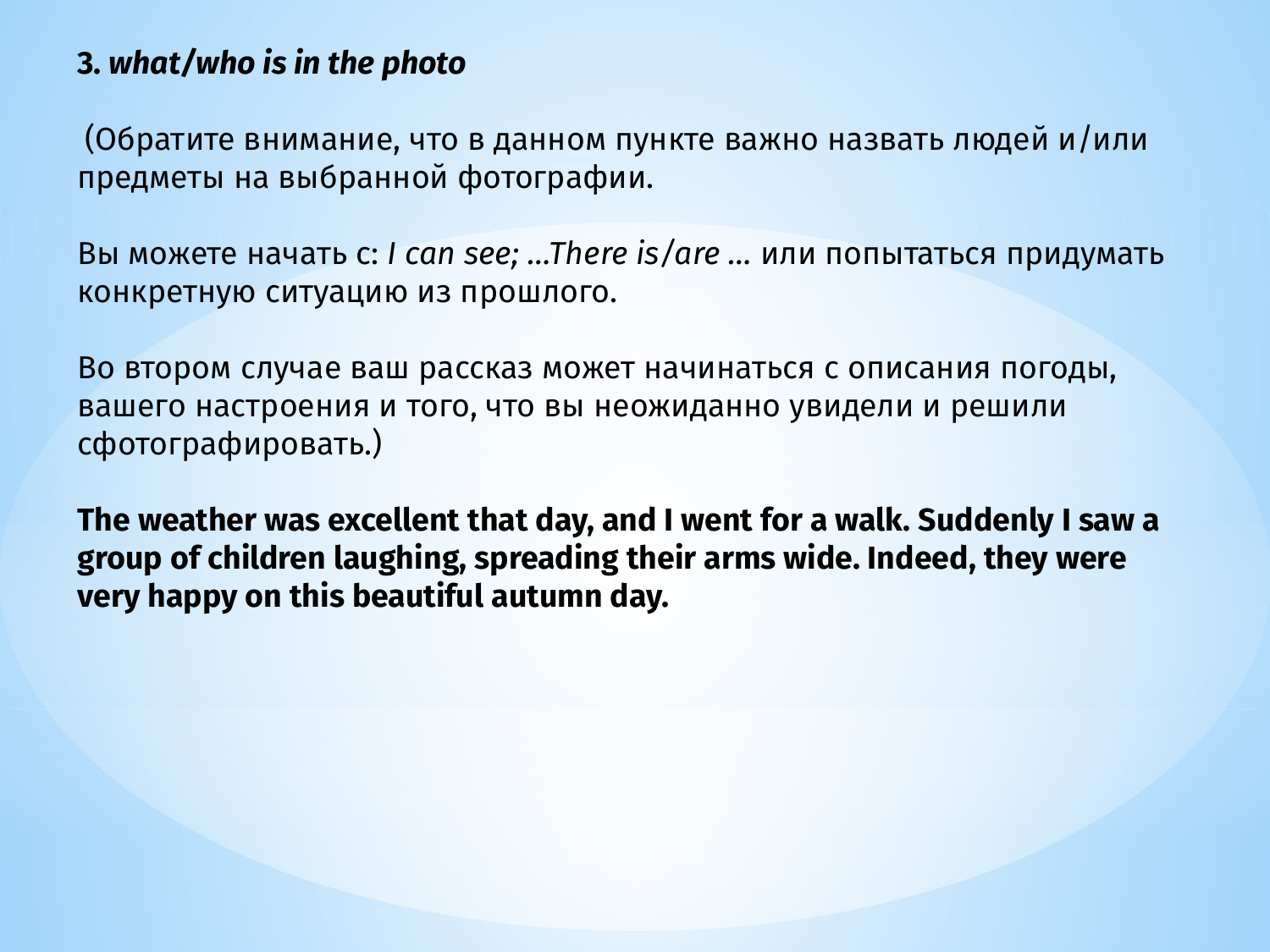

3. what/who is in the photo

 (Обратите внимание, что в данном пункте важно назвать людей и/или предметы на выбранной фотографии.

Вы можете начать с: I can see; …There is/are … или попытаться придумать конкретную ситуацию из прошлого.

Во втором случае ваш рассказ может начинаться с описания погоды, вашего настроения и того, что вы неожиданно увидели и решили сфотографировать.)

The weather was excellent that day, and I went for a walk. Suddenly I saw a group of children laughing, spreading their arms wide. Indeed, they were very happy on this beautiful autumn day.